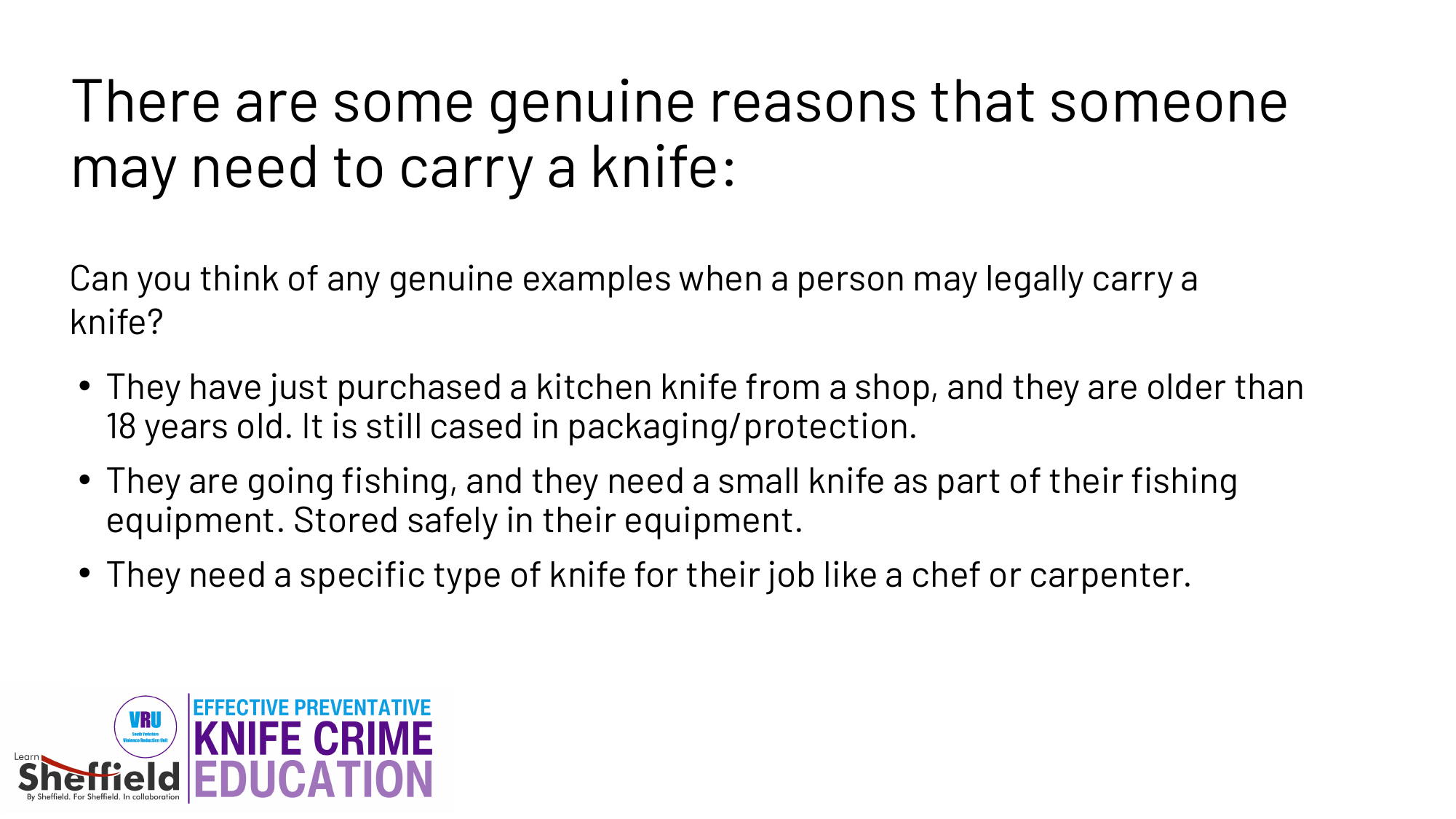

# There are some genuine reasons that someone may need to carry a knife:
Can you think of any genuine examples when a person may legally carry a knife?
They have just purchased a kitchen knife from a shop, and they are older than 18 years old. It is still cased in packaging/protection.
They are going fishing, and they need a small knife as part of their fishing equipment. Stored safely in their equipment.
They need a specific type of knife for their job like a chef or carpenter.